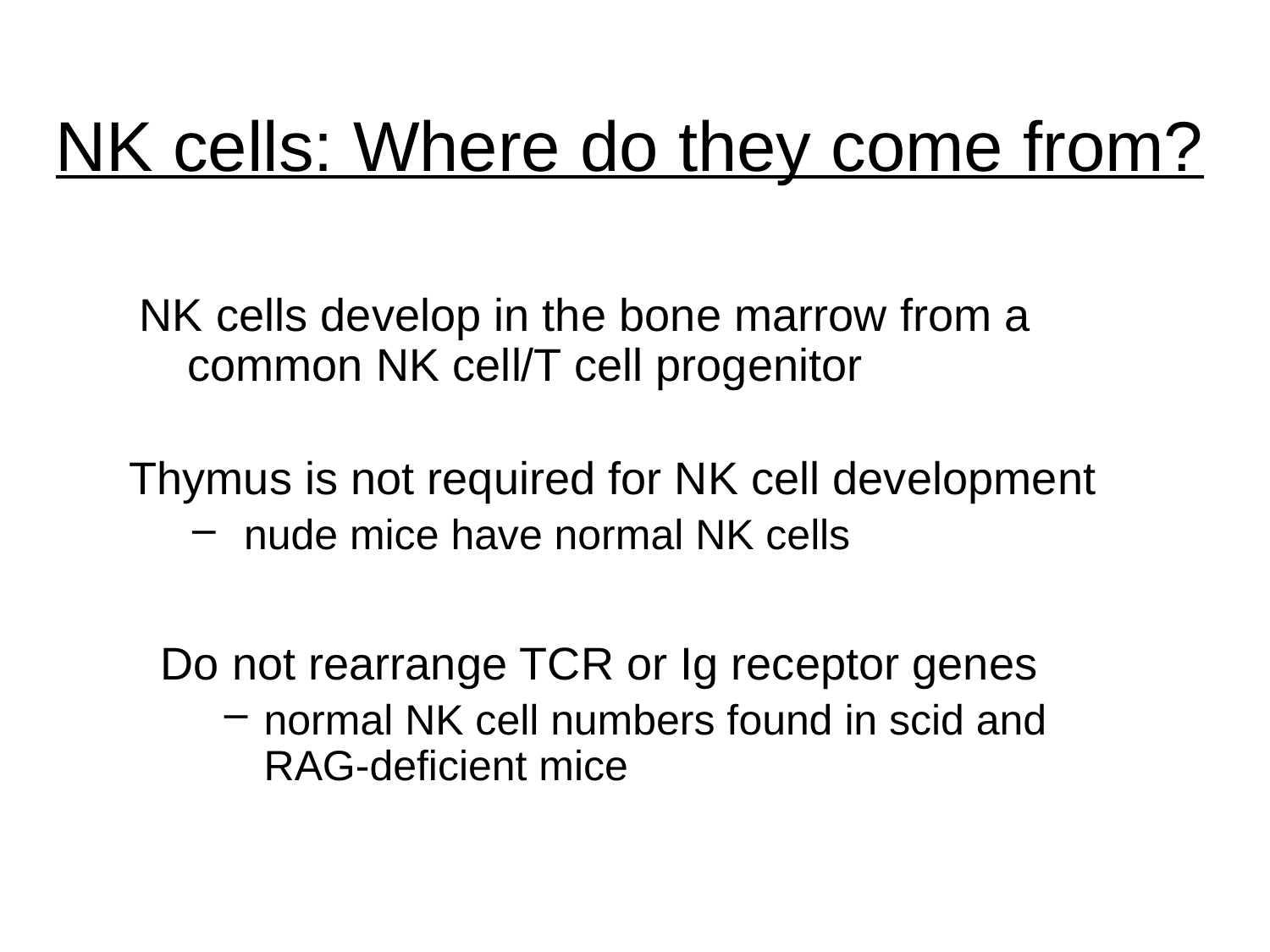

NK cells: Where do they come from?
NK cells develop in the bone marrow from a common NK cell/T cell progenitor

Thymus is not required for NK cell development
 nude mice have normal NK cells

Do not rearrange TCR or Ig receptor genes
normal NK cell numbers found in scid and RAG-deficient mice